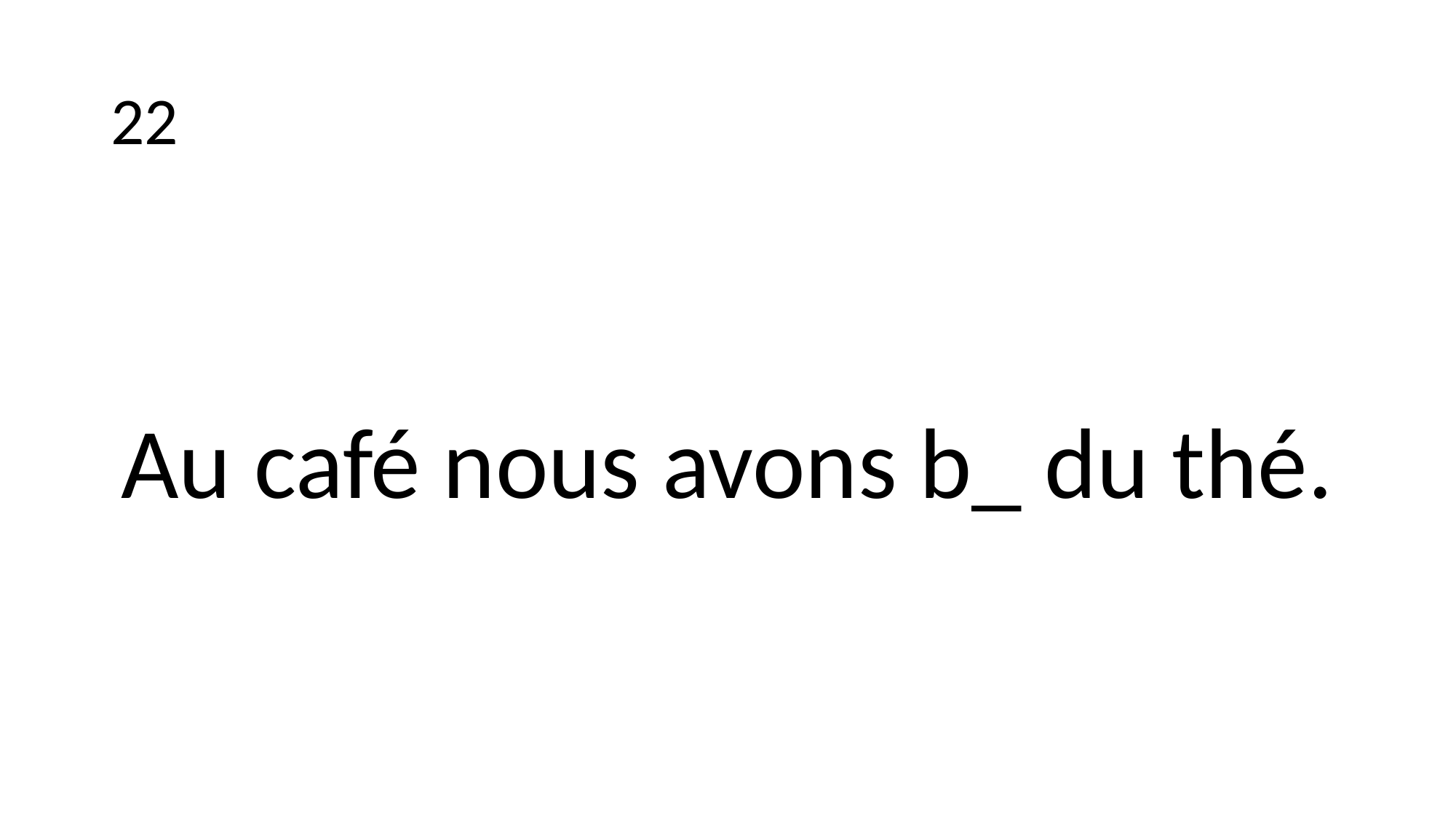

# 22

Au café nous avons b_ du thé.